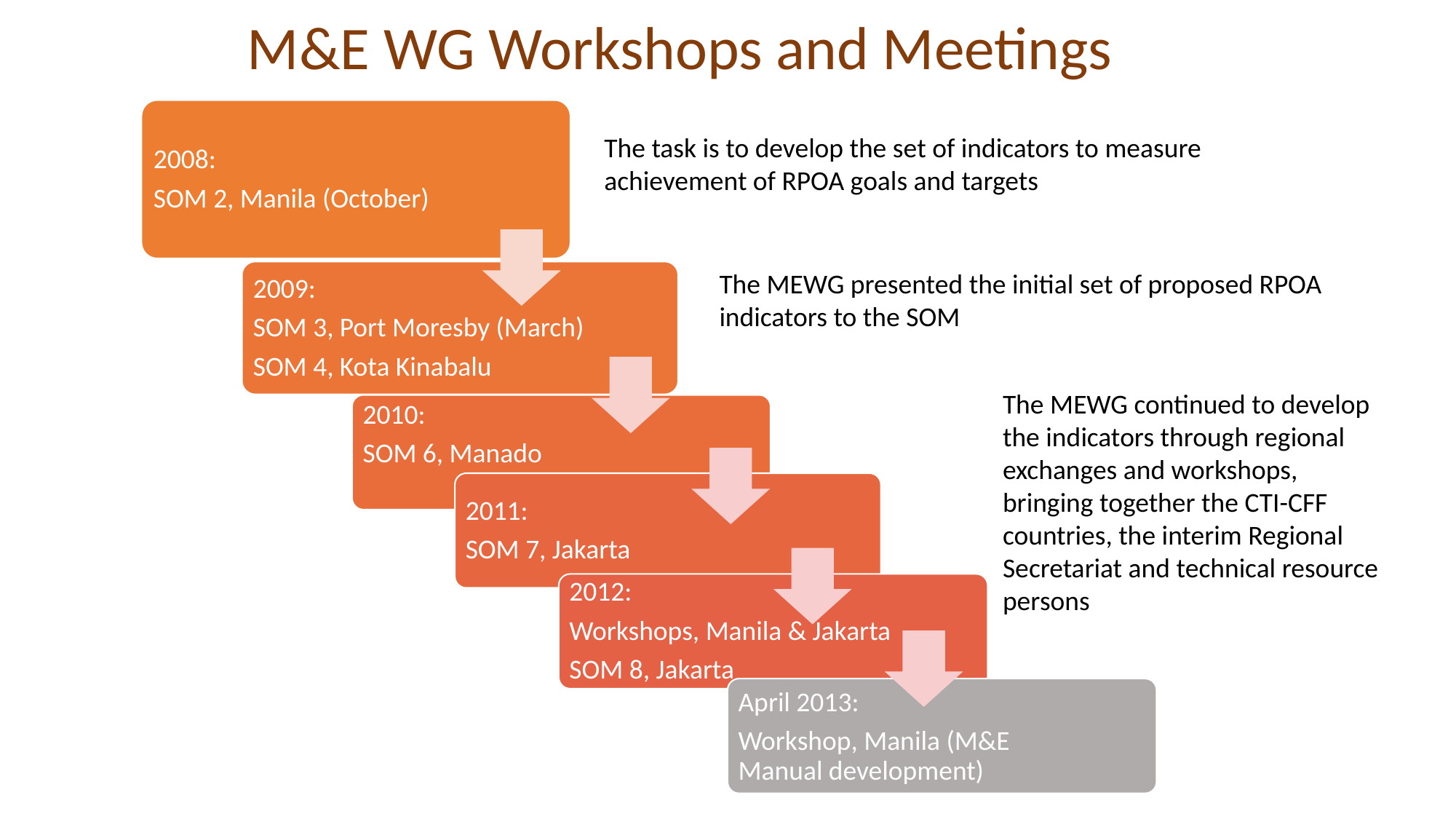

# M&E WG Workshops and Meetings
2008:
SOM 2, Manila (October)
The task is to develop the set of indicators to measure
achievement of RPOA goals and targets

The MEWG presented the initial set of proposed RPOA indicators to the SOM
2009:
SOM 3, Port Moresby (March)
SOM 4, Kota Kinabalu

The MEWG continued to develop the indicators through regional exchanges and workshops, bringing together the CTI-CFF countries, the interim Regional Secretariat and technical resource persons
2010:
SOM 6, Manado

2011:
SOM 7, Jakarta

2012:
Workshops, Manila & Jakarta
SOM 8, Jakarta

April 2013:
Workshop, Manila (M&E Manual development)